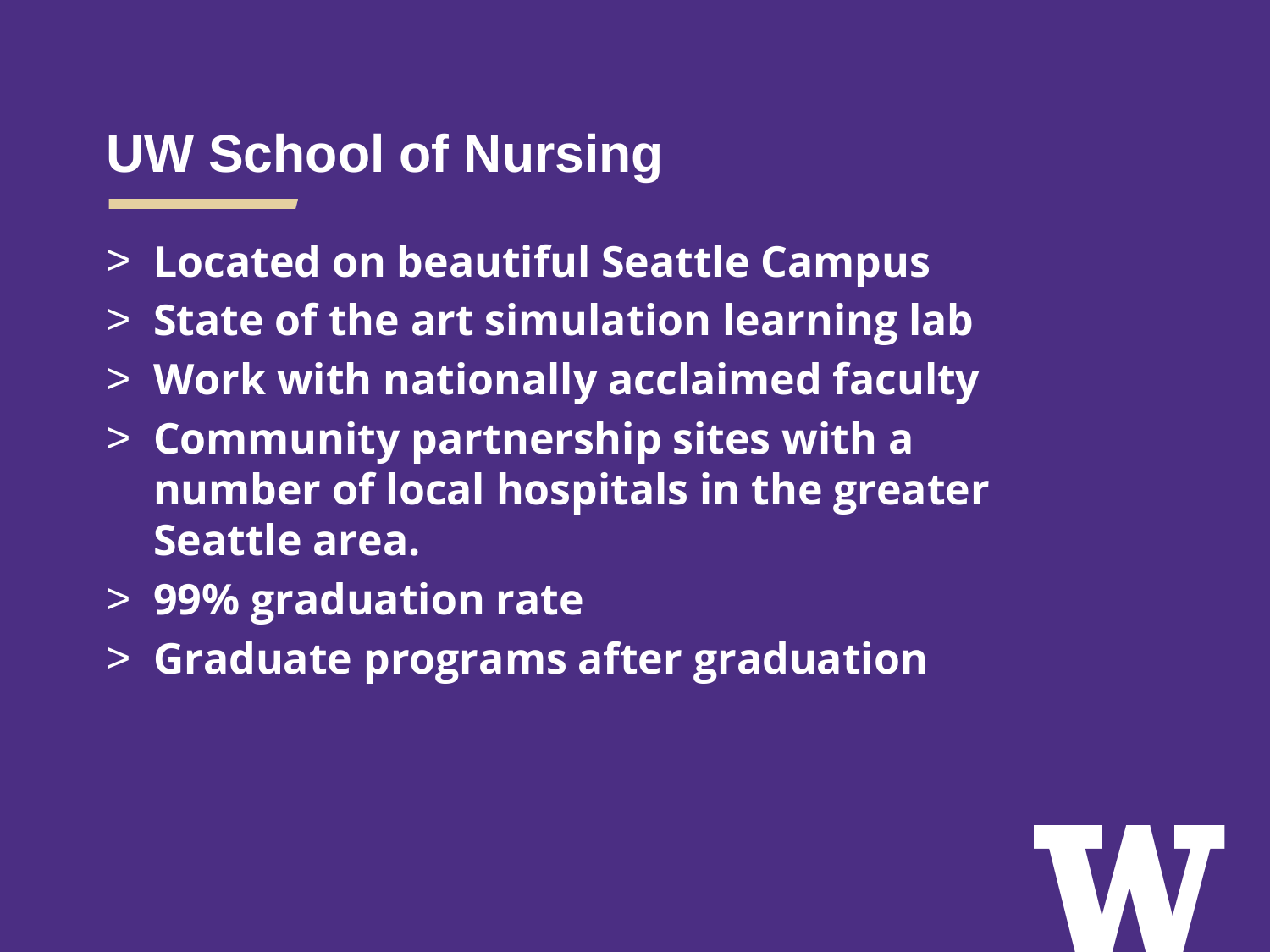

# UW School of Nursing
Located on beautiful Seattle Campus
State of the art simulation learning lab
Work with nationally acclaimed faculty
Community partnership sites with a number of local hospitals in the greater Seattle area.
99% graduation rate
Graduate programs after graduation